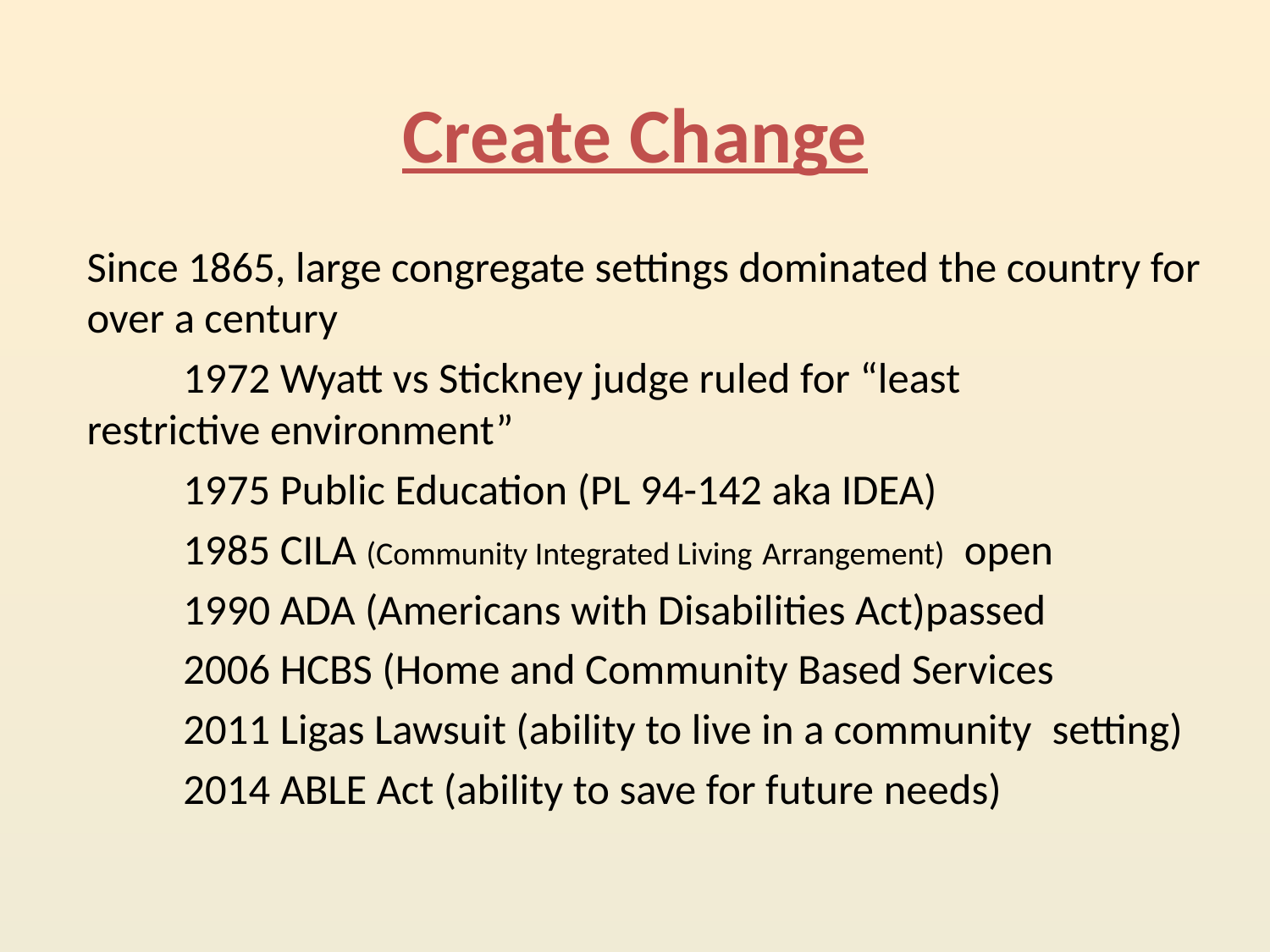

# Create Change
Since 1865, large congregate settings dominated the country for over a century
	1972 Wyatt vs Stickney judge ruled for “least 	restrictive environment”
	1975 Public Education (PL 94-142 aka IDEA)
	1985 CILA (Community Integrated Living 	Arrangement)  open
	1990 ADA (Americans with Disabilities Act)passed
	2006 HCBS (Home and Community Based Services
	2011 Ligas Lawsuit (ability to live in a community 	setting)
	2014 ABLE Act (ability to save for future needs)